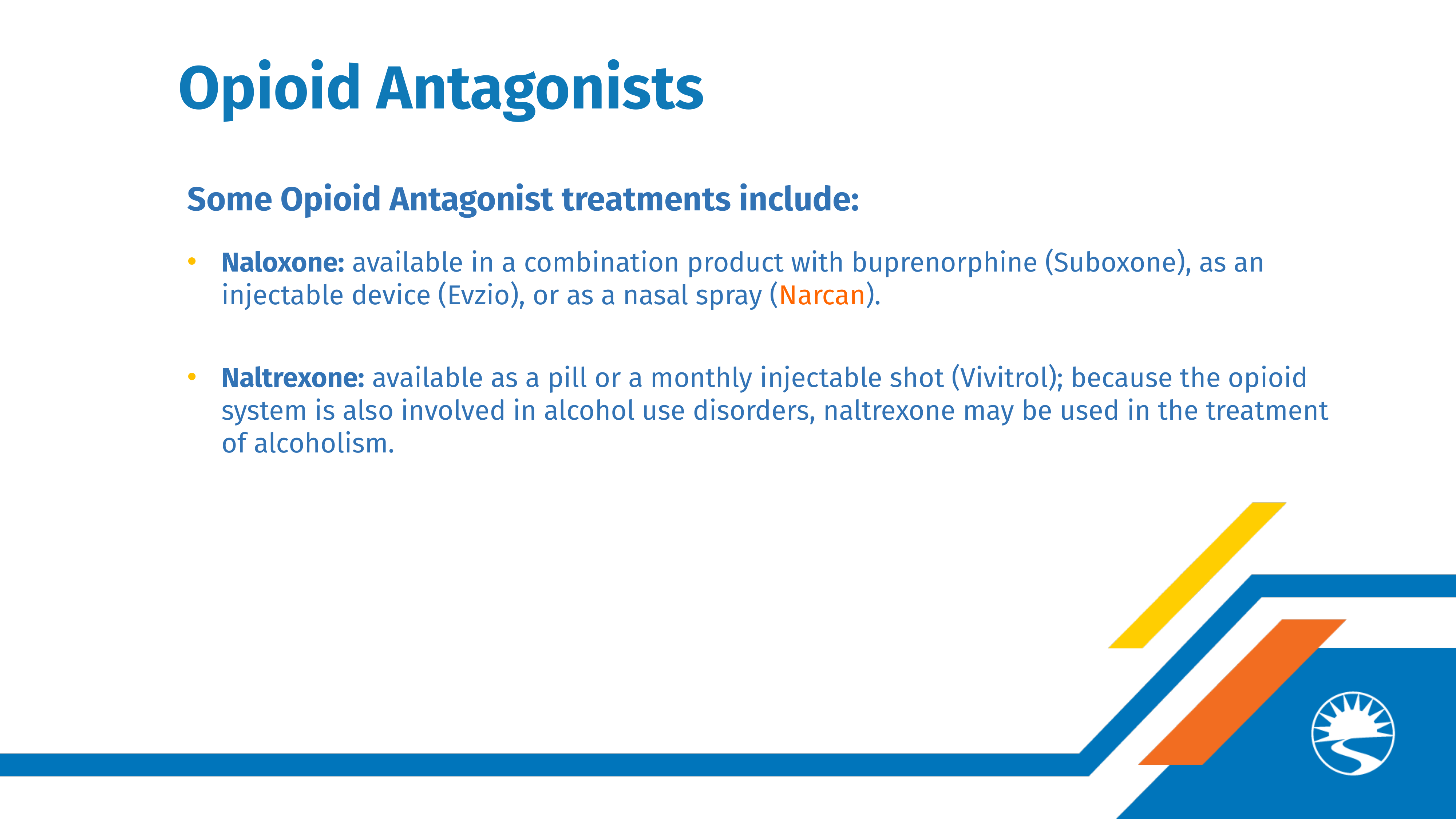

Opioid Antagonists
Some Opioid Antagonist treatments include:
Naloxone: available in a combination product with buprenorphine (Suboxone), as an injectable device (Evzio), or as a nasal spray (Narcan).
Naltrexone: available as a pill or a monthly injectable shot (Vivitrol); because the opioid system is also involved in alcohol use disorders, naltrexone may be used in the treatment of alcoholism.